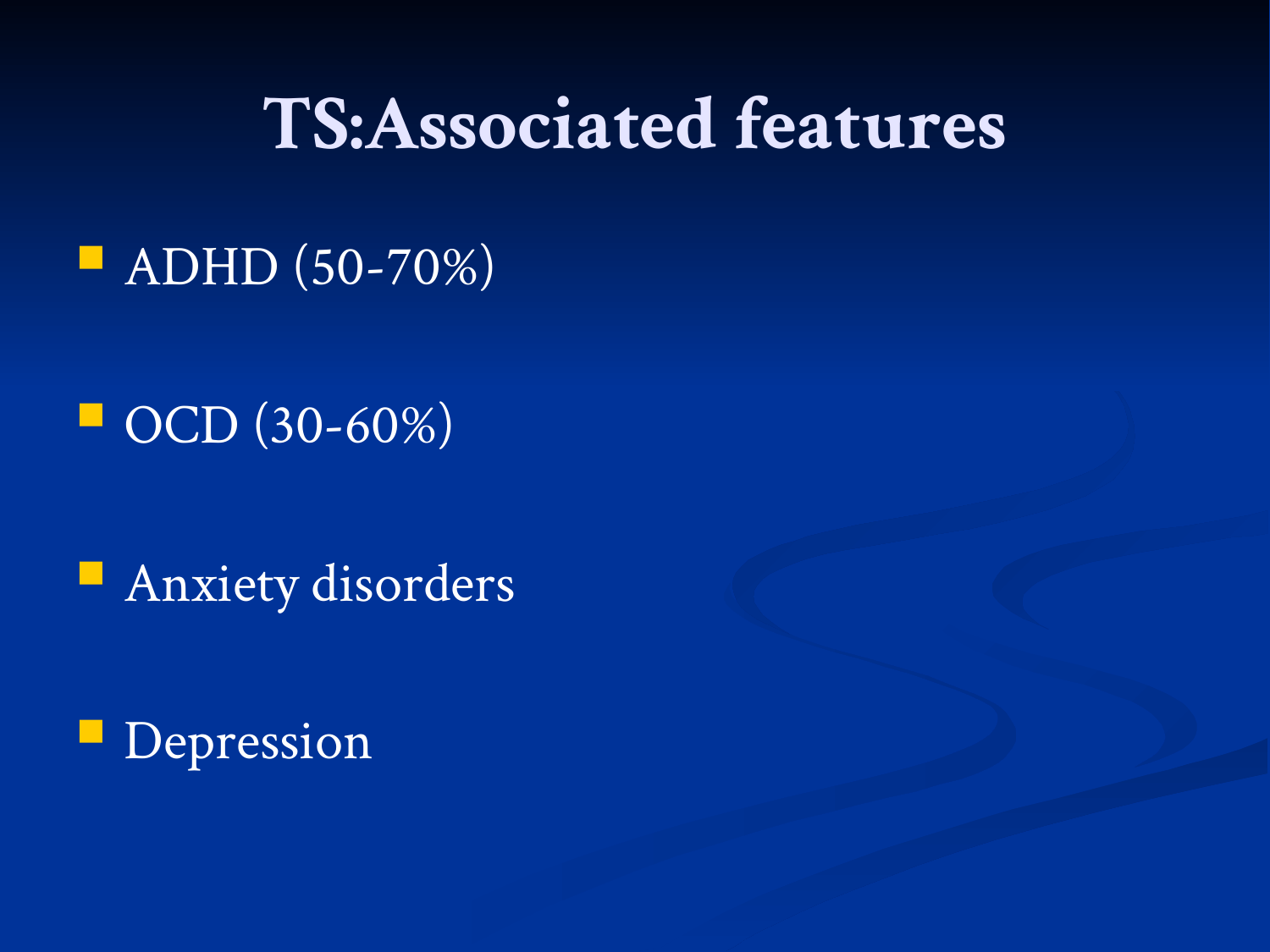

# TS:Associated features
ADHD (50-70%)

OCD (30-60%)

Anxiety disorders

Depression